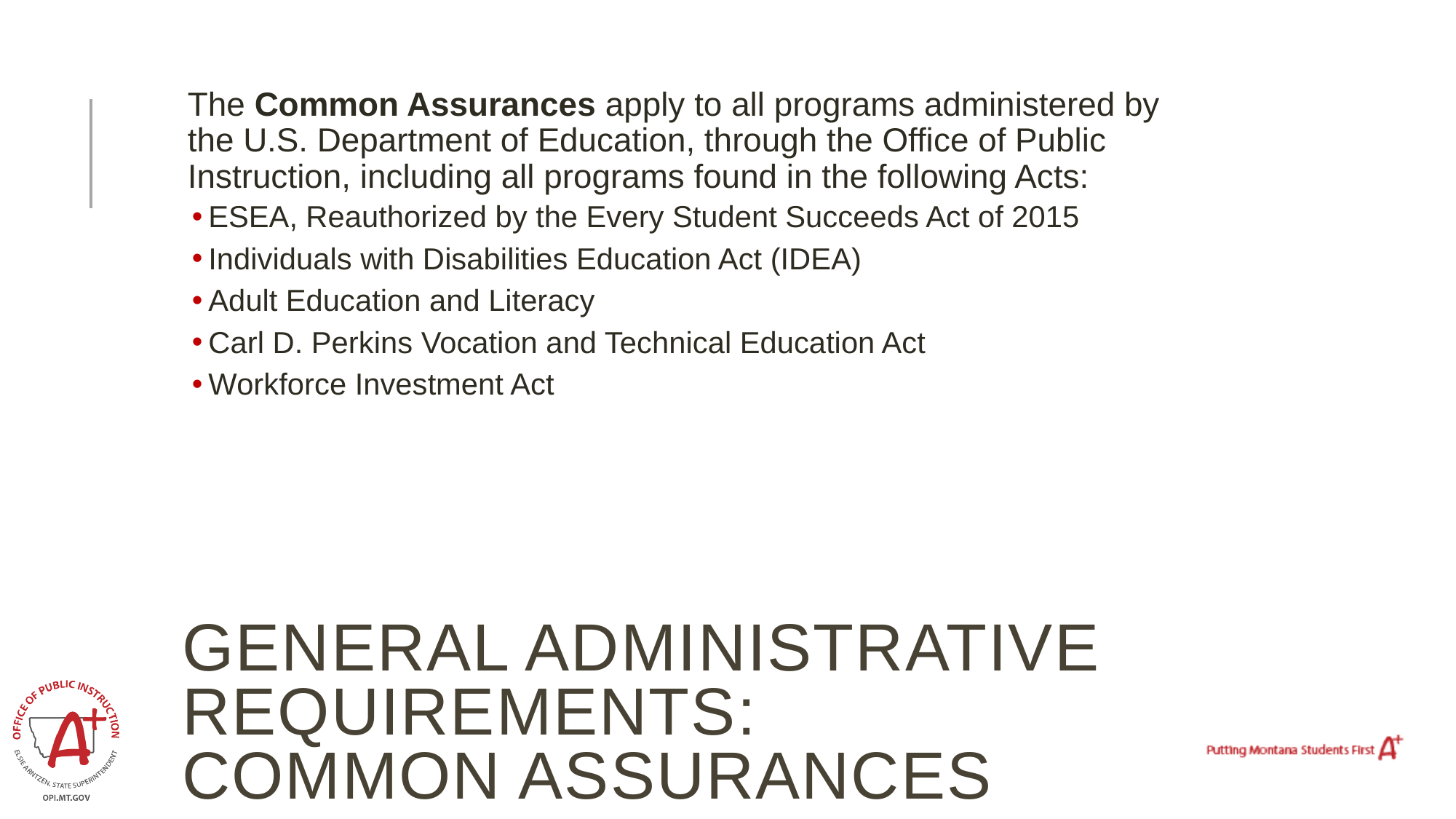

The Common Assurances apply to all programs administered by the U.S. Department of Education, through the Office of Public Instruction, including all programs found in the following Acts:
ESEA, Reauthorized by the Every Student Succeeds Act of 2015
Individuals with Disabilities Education Act (IDEA)
Adult Education and Literacy
Carl D. Perkins Vocation and Technical Education Act
Workforce Investment Act

# General Administrative Requirements: Common Assurances